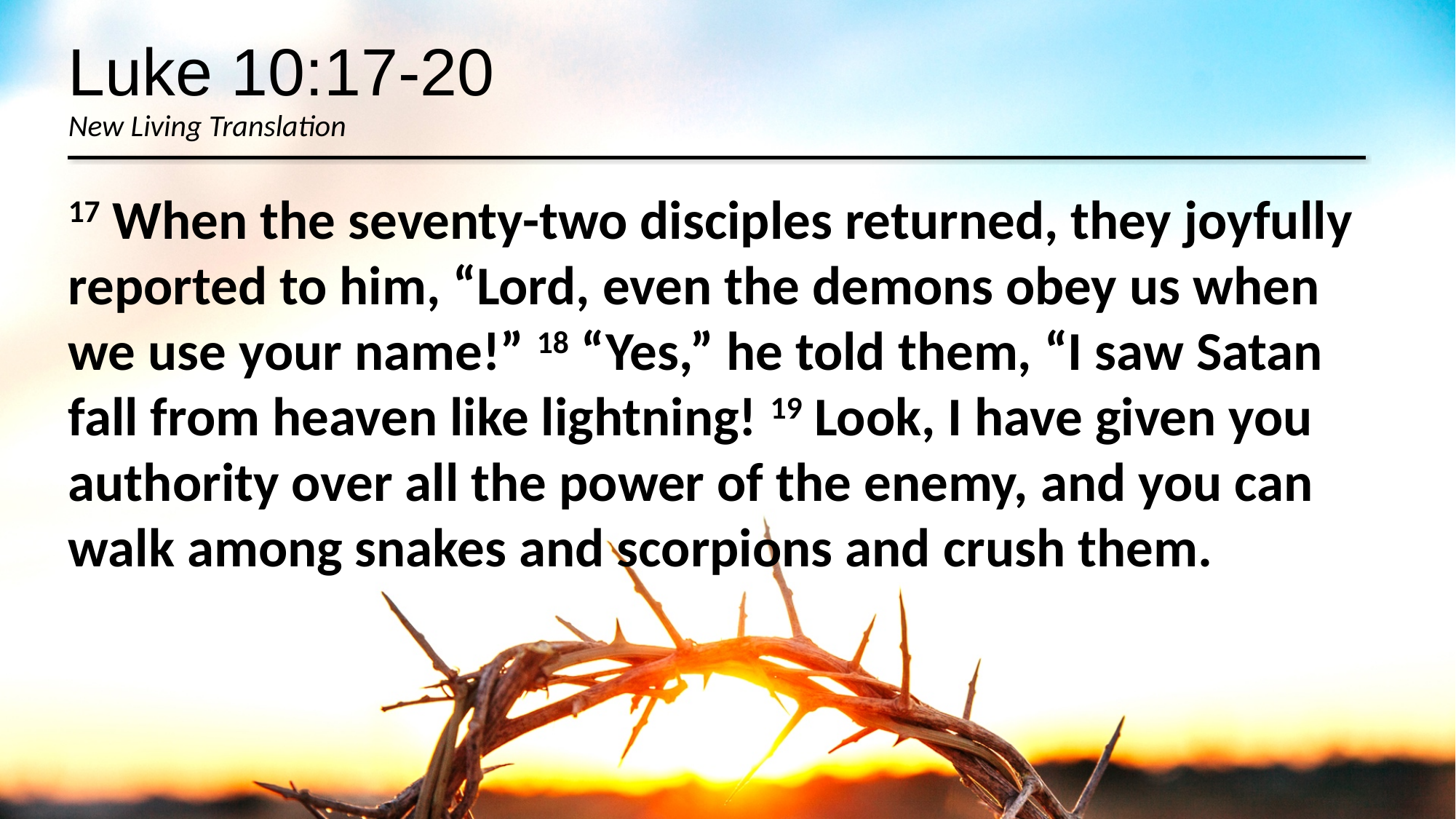

# Luke 10:17-20 New Living Translation
17 When the seventy-two disciples returned, they joyfully reported to him, “Lord, even the demons obey us when we use your name!” 18 “Yes,” he told them, “I saw Satan fall from heaven like lightning! 19 Look, I have given you authority over all the power of the enemy, and you can walk among snakes and scorpions and crush them.